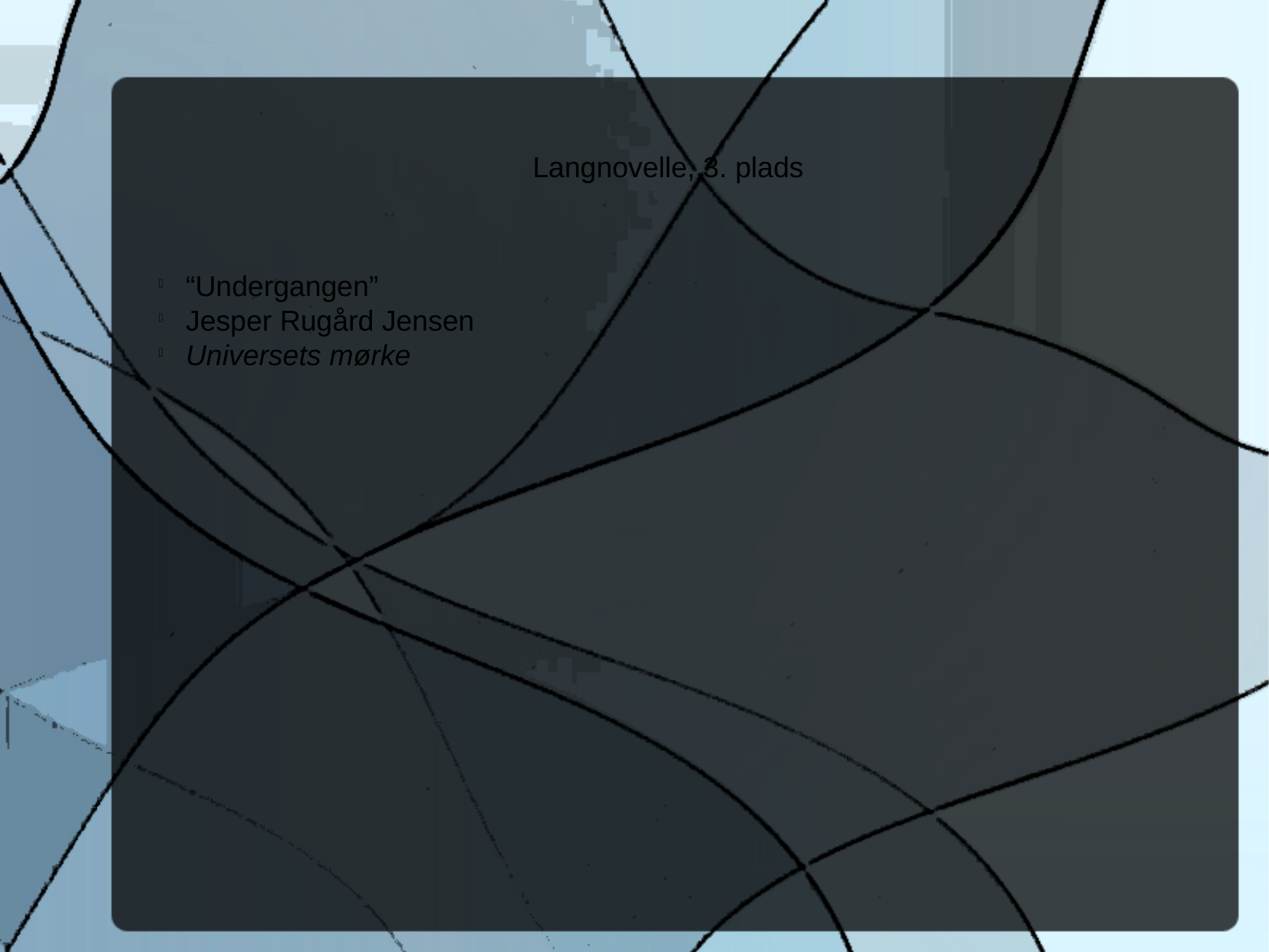

Langnovelle, 3. plads
“Undergangen”
Jesper Rugård Jensen
Universets mørke